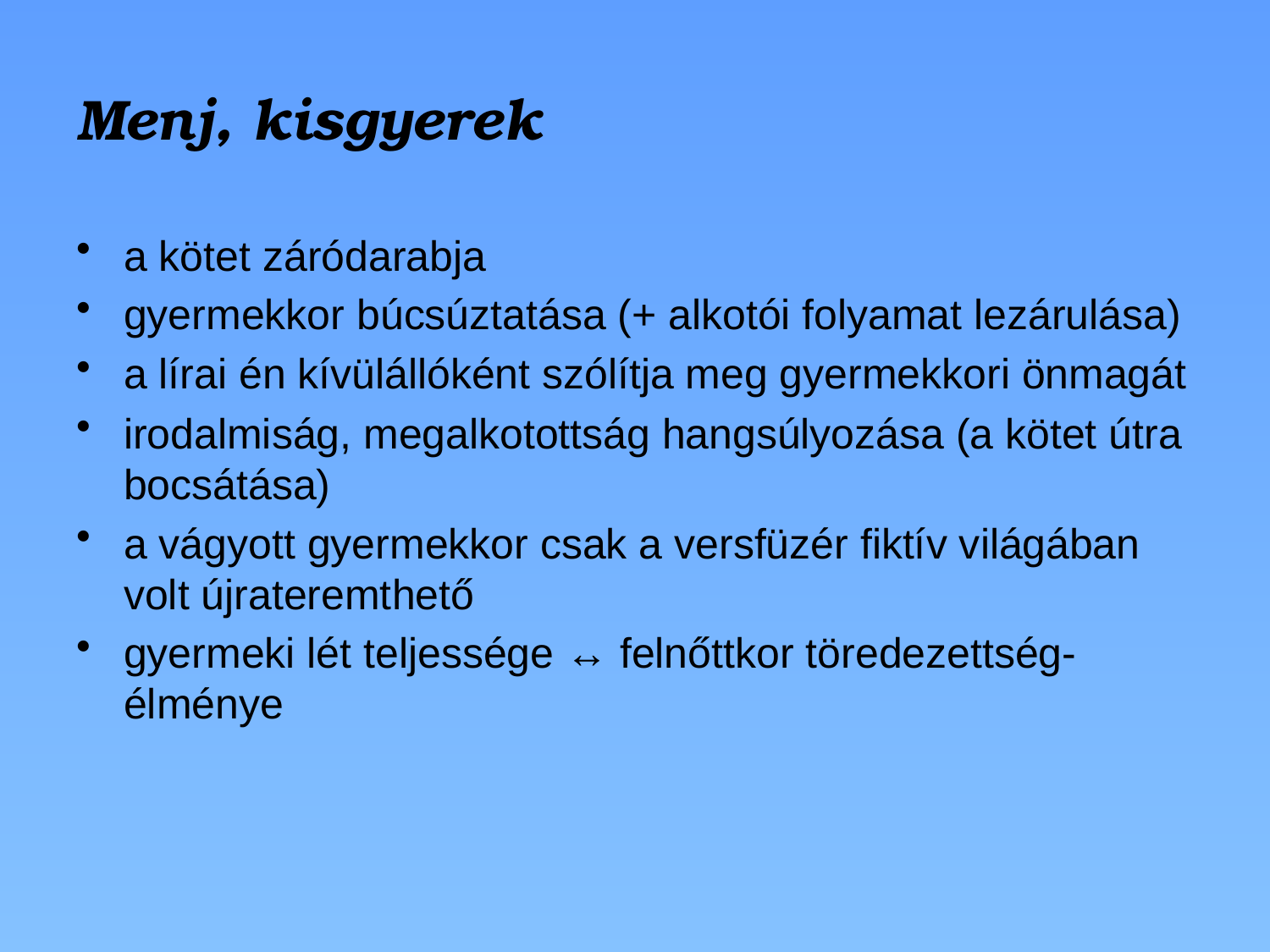

# Menj, kisgyerek
a kötet záródarabja
gyermekkor búcsúztatása (+ alkotói folyamat lezárulása)
a lírai én kívülállóként szólítja meg gyermekkori önmagát
irodalmiság, megalkotottság hangsúlyozása (a kötet útra bocsátása)
a vágyott gyermekkor csak a versfüzér fiktív világában volt újrateremthető
gyermeki lét teljessége ↔ felnőttkor töredezettség- élménye